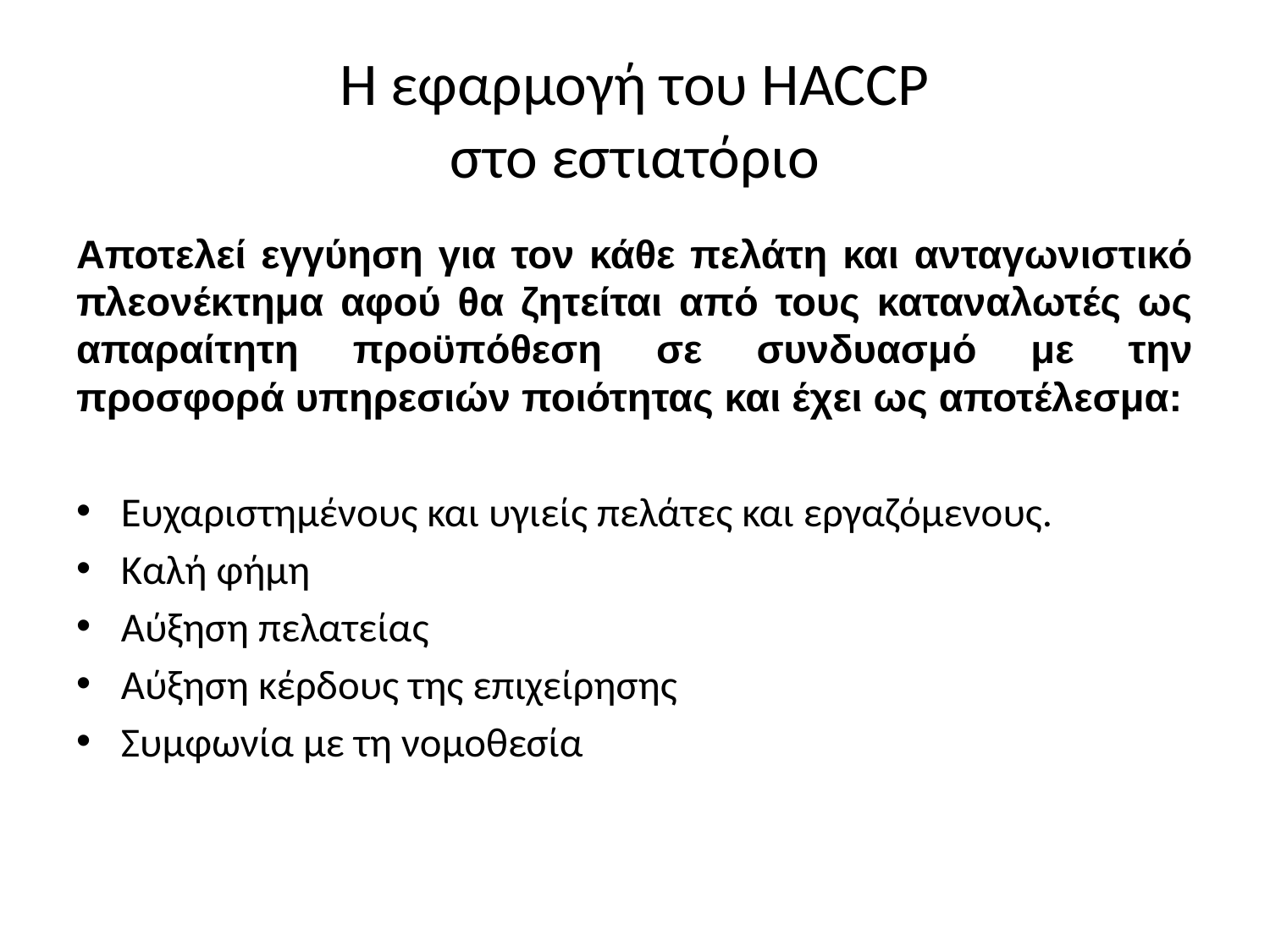

# Η εφαρμογή του HACCP στο εστιατόριο
Αποτελεί εγγύηση για τον κάθε πελάτη και ανταγωνιστικό πλεονέκτημα αφού θα ζητείται από τους καταναλωτές ως απαραίτητη προϋπόθεση σε συνδυασμό με την προσφορά υπηρεσιών ποιότητας και έχει ως αποτέλεσμα:

Ευχαριστημένους και υγιείς πελάτες και εργαζόμενους.
Καλή φήμη
Αύξηση πελατείας
Αύξηση κέρδους της επιχείρησης
Συμφωνία με τη νομοθεσία